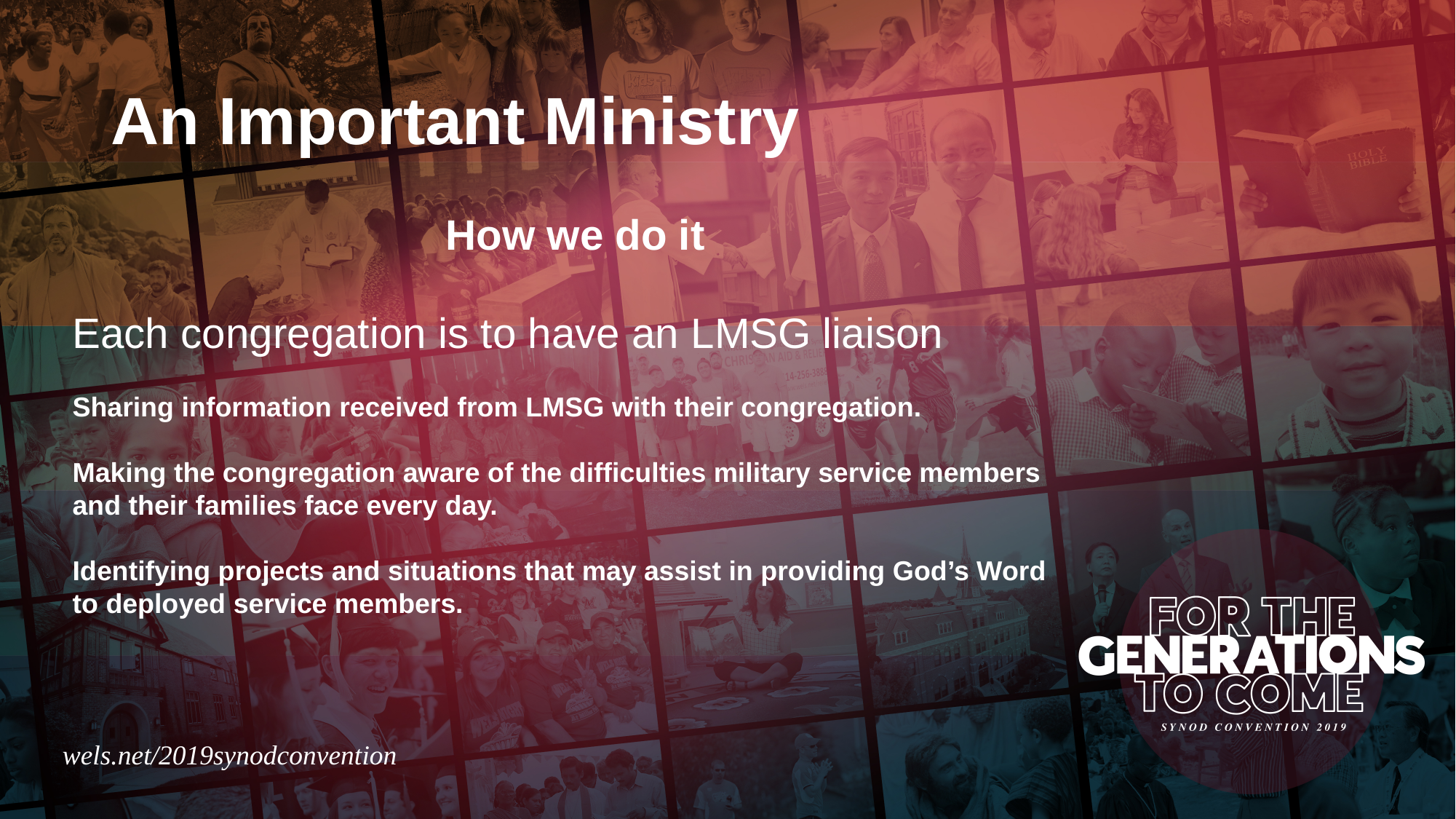

# An Important Ministry
How we do it

Each congregation is to have an LMSG liaison

​Sharing information received from LMSG with their congregation.

​Making the congregation aware of the difficulties military service members and their ​​​families face every day.

​Identifying projects and situations that may assist in providing God’s Word to deployed ​​​service members.

​
wels.net/2019synodconvention